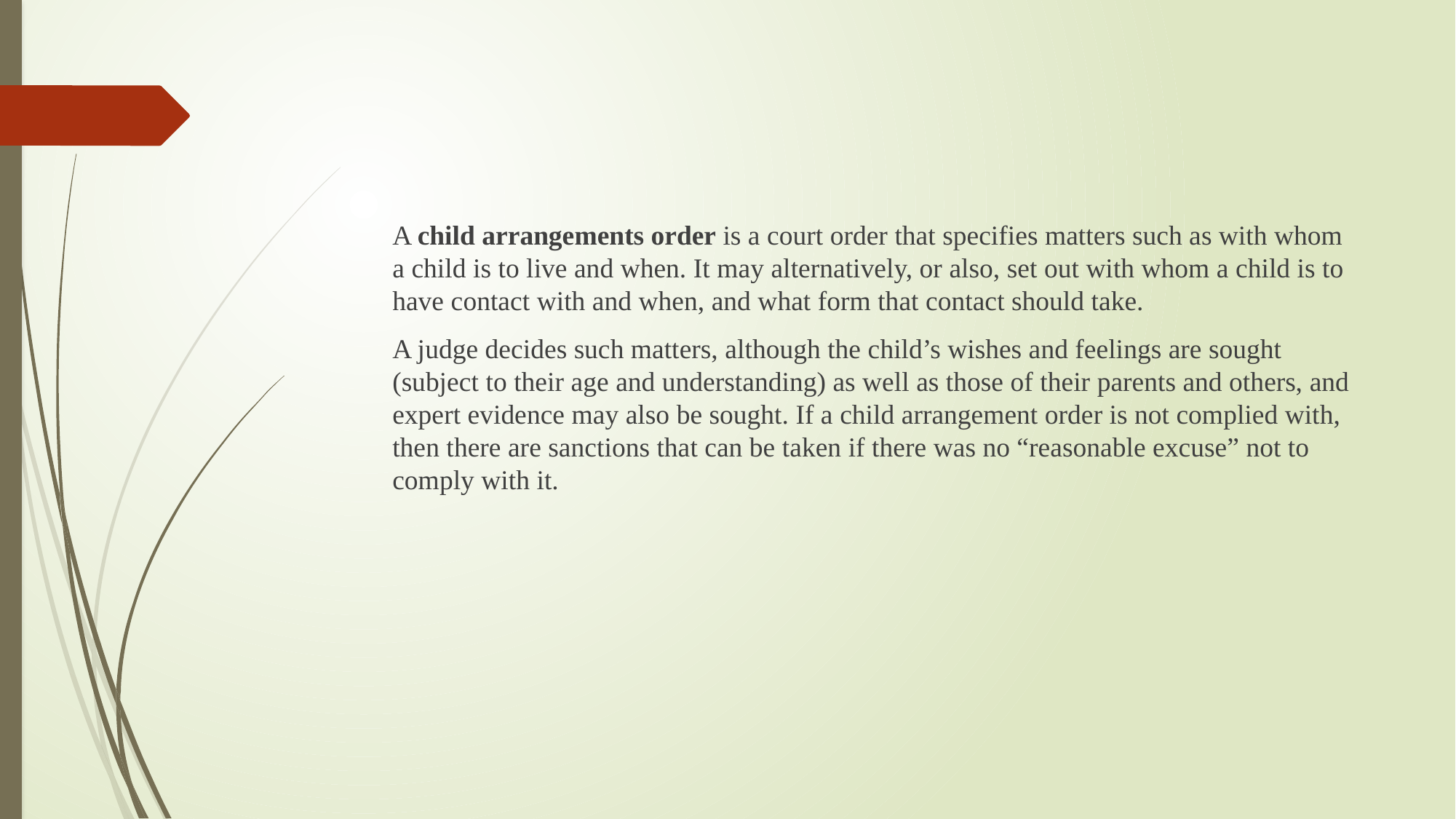

A child arrangements order is a court order that specifies matters such as with whom a child is to live and when. It may alternatively, or also, set out with whom a child is to have contact with and when, and what form that contact should take.
A judge decides such matters, although the child’s wishes and feelings are sought (subject to their age and understanding) as well as those of their parents and others, and expert evidence may also be sought. If a child arrangement order is not complied with, then there are sanctions that can be taken if there was no “reasonable excuse” not to comply with it.